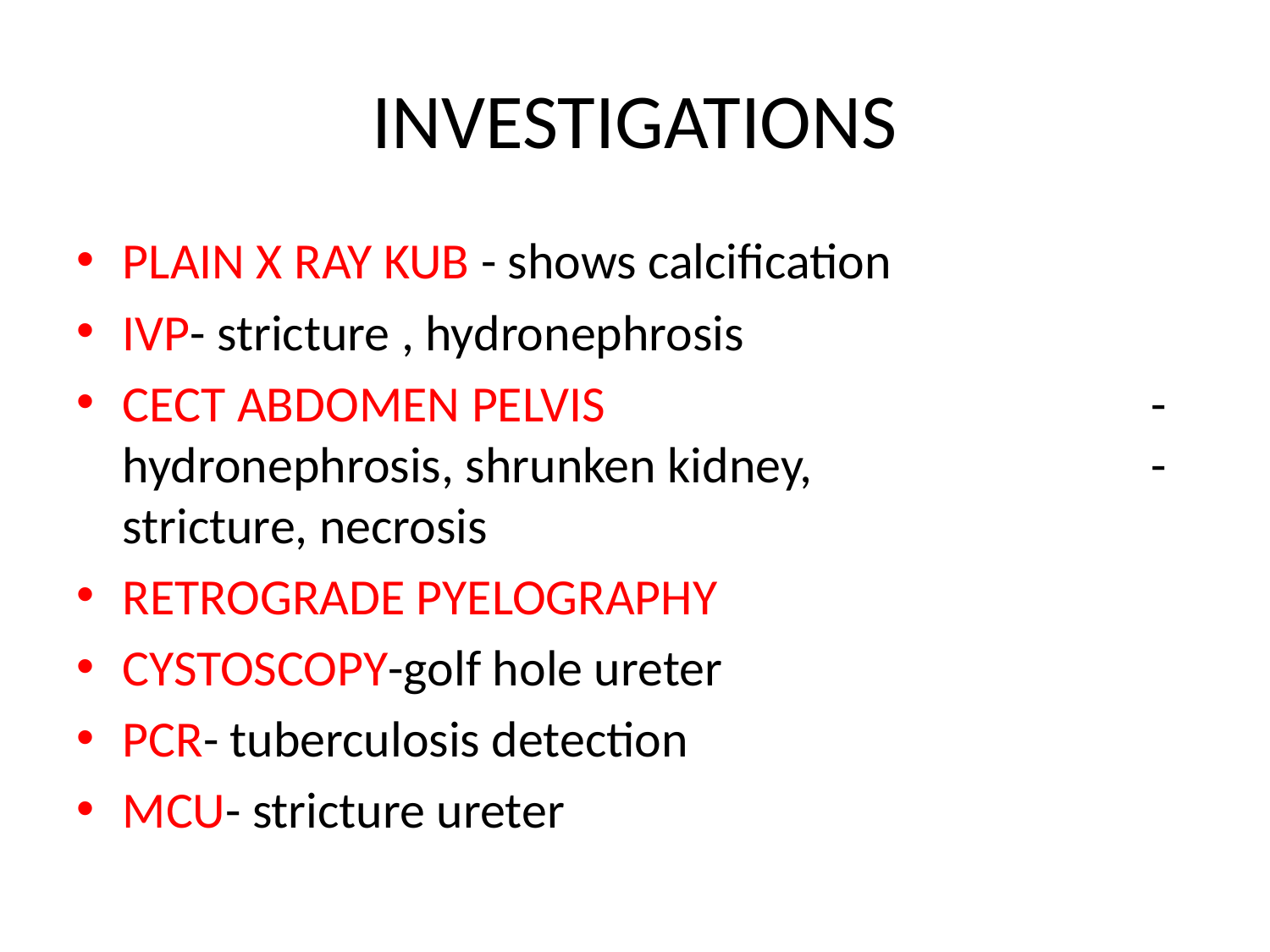

# INVESTIGATIONS
PLAIN X RAY KUB - shows calcification
IVP- stricture , hydronephrosis
CECT ABDOMEN PELVIS					-hydronephrosis, shrunken kidney, 	           	-stricture, necrosis
RETROGRADE PYELOGRAPHY
CYSTOSCOPY-golf hole ureter
PCR- tuberculosis detection
MCU- stricture ureter